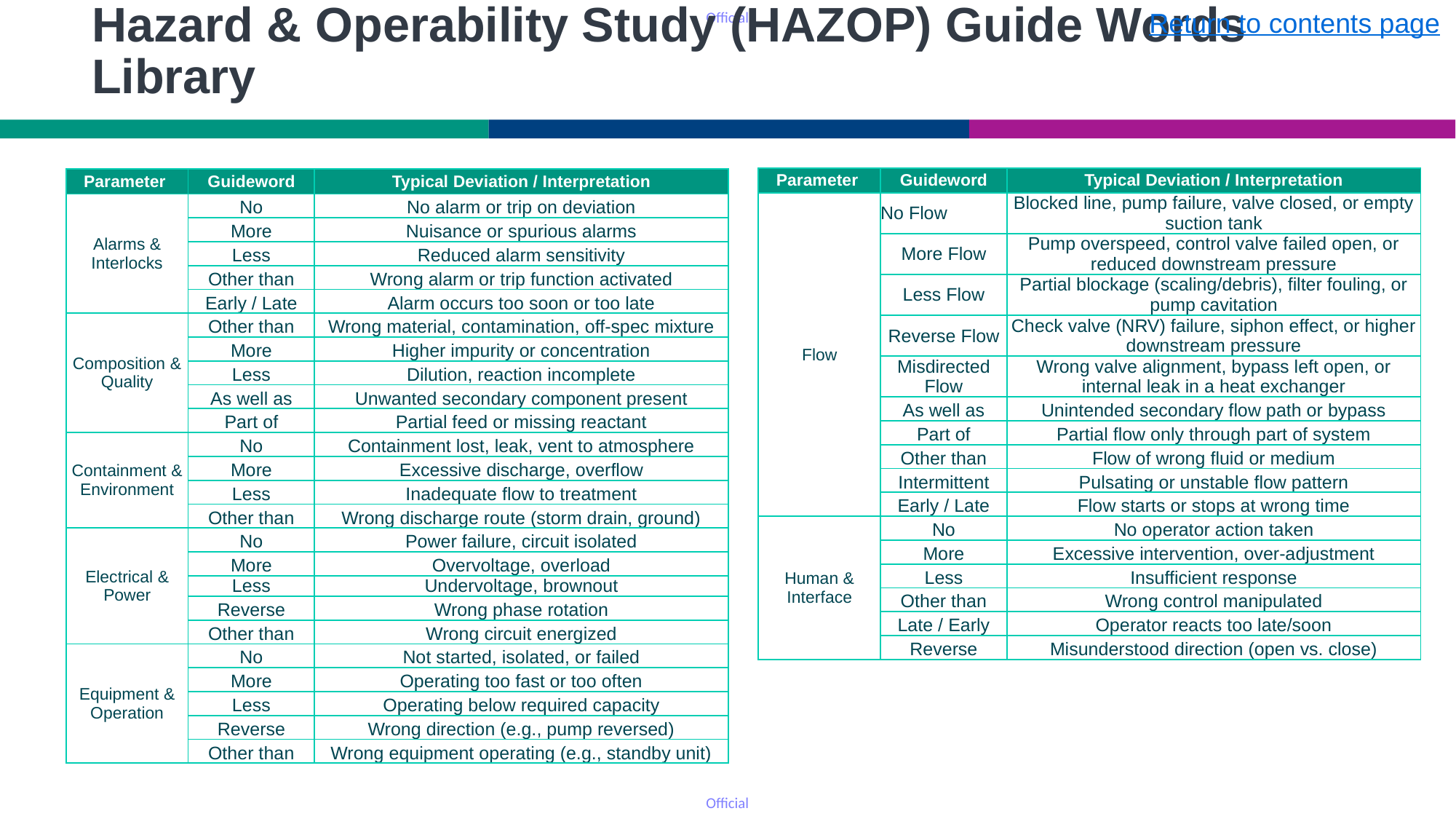

Return to contents page
# Hazard & Operability Study (HAZOP) Guide Words Library
| Parameter | Guideword | Typical Deviation / Interpretation |
| --- | --- | --- |
| Flow | No Flow | Blocked line, pump failure, valve closed, or empty suction tank |
|  | More Flow | Pump overspeed, control valve failed open, or reduced downstream pressure |
|  | Less Flow | Partial blockage (scaling/debris), filter fouling, or pump cavitation |
|  | Reverse Flow | Check valve (NRV) failure, siphon effect, or higher downstream pressure |
|  | Misdirected Flow | Wrong valve alignment, bypass left open, or internal leak in a heat exchanger |
|  | As well as | Unintended secondary flow path or bypass |
|  | Part of | Partial flow only through part of system |
|  | Other than | Flow of wrong fluid or medium |
|  | Intermittent | Pulsating or unstable flow pattern |
|  | Early / Late | Flow starts or stops at wrong time |
| Human & Interface | No | No operator action taken |
|  | More | Excessive intervention, over-adjustment |
|  | Less | Insufficient response |
|  | Other than | Wrong control manipulated |
|  | Late / Early | Operator reacts too late/soon |
|  | Reverse | Misunderstood direction (open vs. close) |
| Parameter | Guideword | Typical Deviation / Interpretation |
| --- | --- | --- |
| Alarms & Interlocks | No | No alarm or trip on deviation |
|  | More | Nuisance or spurious alarms |
|  | Less | Reduced alarm sensitivity |
|  | Other than | Wrong alarm or trip function activated |
|  | Early / Late | Alarm occurs too soon or too late |
| Composition & Quality | Other than | Wrong material, contamination, off-spec mixture |
|  | More | Higher impurity or concentration |
|  | Less | Dilution, reaction incomplete |
|  | As well as | Unwanted secondary component present |
|  | Part of | Partial feed or missing reactant |
| Containment & Environment | No | Containment lost, leak, vent to atmosphere |
|  | More | Excessive discharge, overflow |
|  | Less | Inadequate flow to treatment |
|  | Other than | Wrong discharge route (storm drain, ground) |
| Electrical & Power | No | Power failure, circuit isolated |
|  | More | Overvoltage, overload |
|  | Less | Undervoltage, brownout |
|  | Reverse | Wrong phase rotation |
|  | Other than | Wrong circuit energized |
| Equipment & Operation | No | Not started, isolated, or failed |
|  | More | Operating too fast or too often |
|  | Less | Operating below required capacity |
|  | Reverse | Wrong direction (e.g., pump reversed) |
|  | Other than | Wrong equipment operating (e.g., standby unit) |